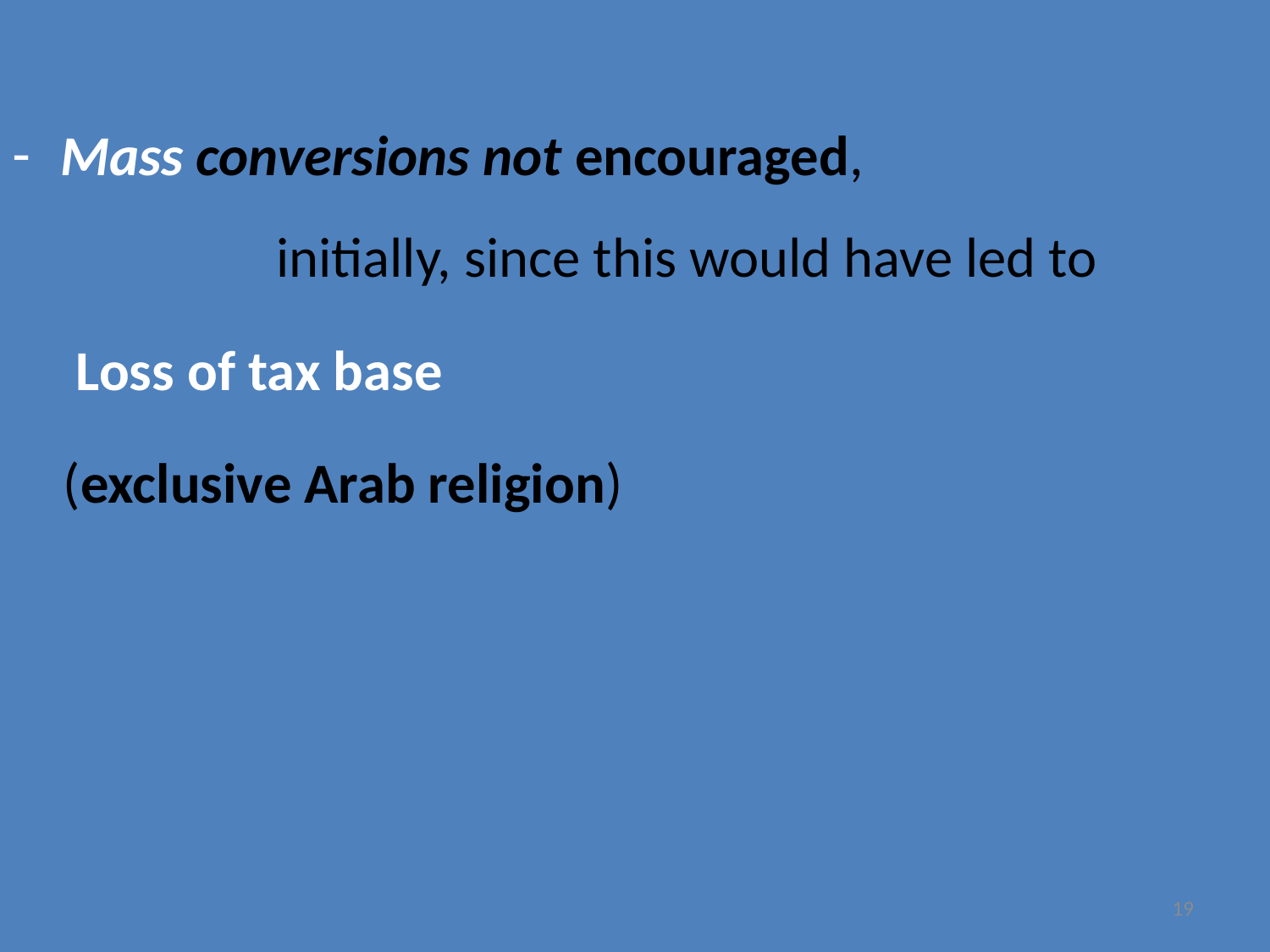

Mass conversions not encouraged,                                                 initially, since this would have led to
     Loss of tax base
    (exclusive Arab religion)

19